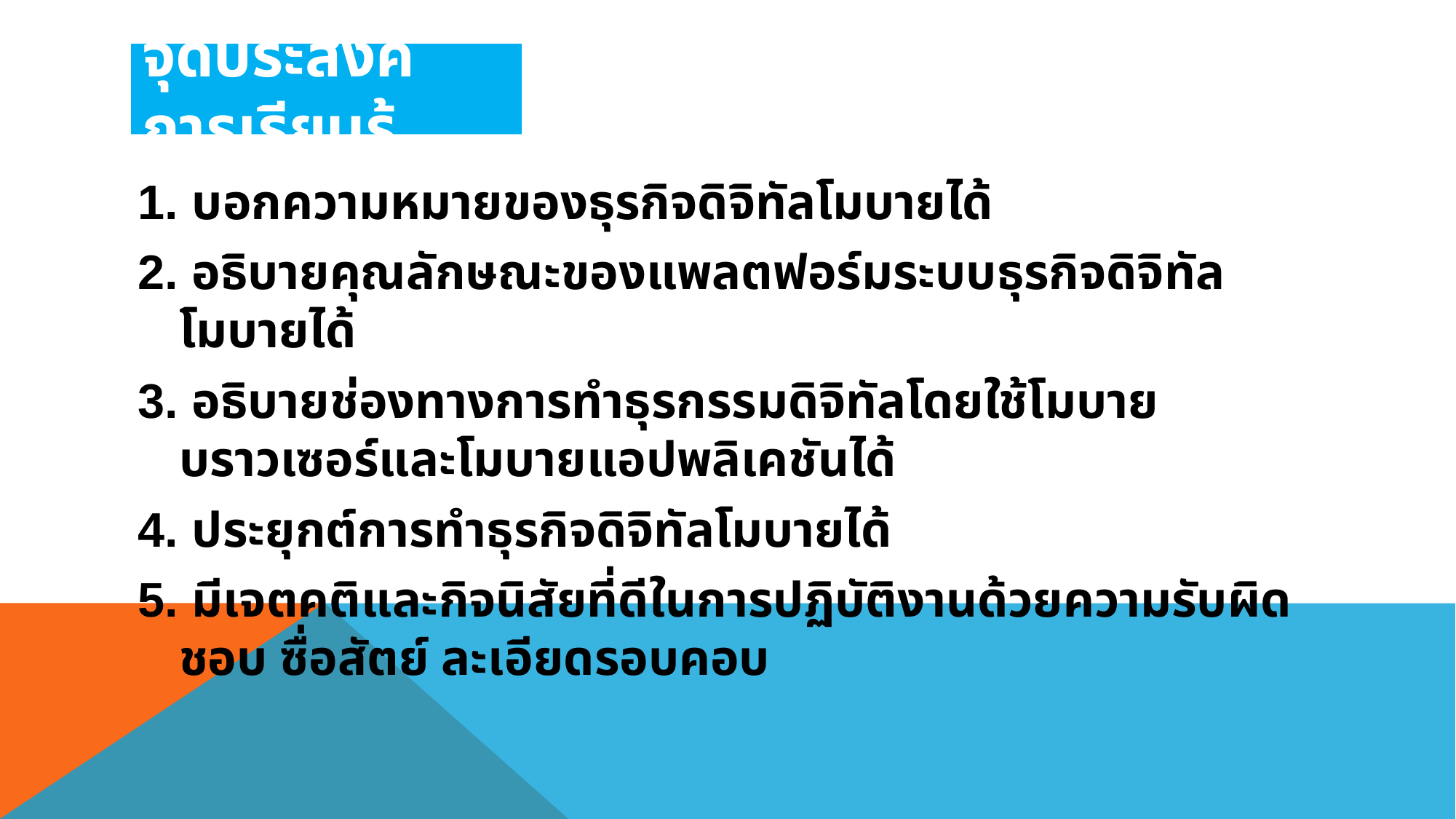

# จุดประสงค์การเรียนรู้
1. บอกความหมายของธุรกิจดิจิทัลโมบายได้
2. อธิบายคุณลักษณะของแพลตฟอร์มระบบธุรกิจดิจิทัลโมบายได้
3. อธิบายช่องทางการทำธุรกรรมดิจิทัลโดยใช้โมบายบราวเซอร์และโมบายแอปพลิเคชันได้
4. ประยุกต์การทำธุรกิจดิจิทัลโมบายได้
5. มีเจตคติและกิจนิสัยที่ดีในการปฏิบัติงานด้วยความรับผิดชอบ ซื่อสัตย์ ละเอียดรอบคอบ